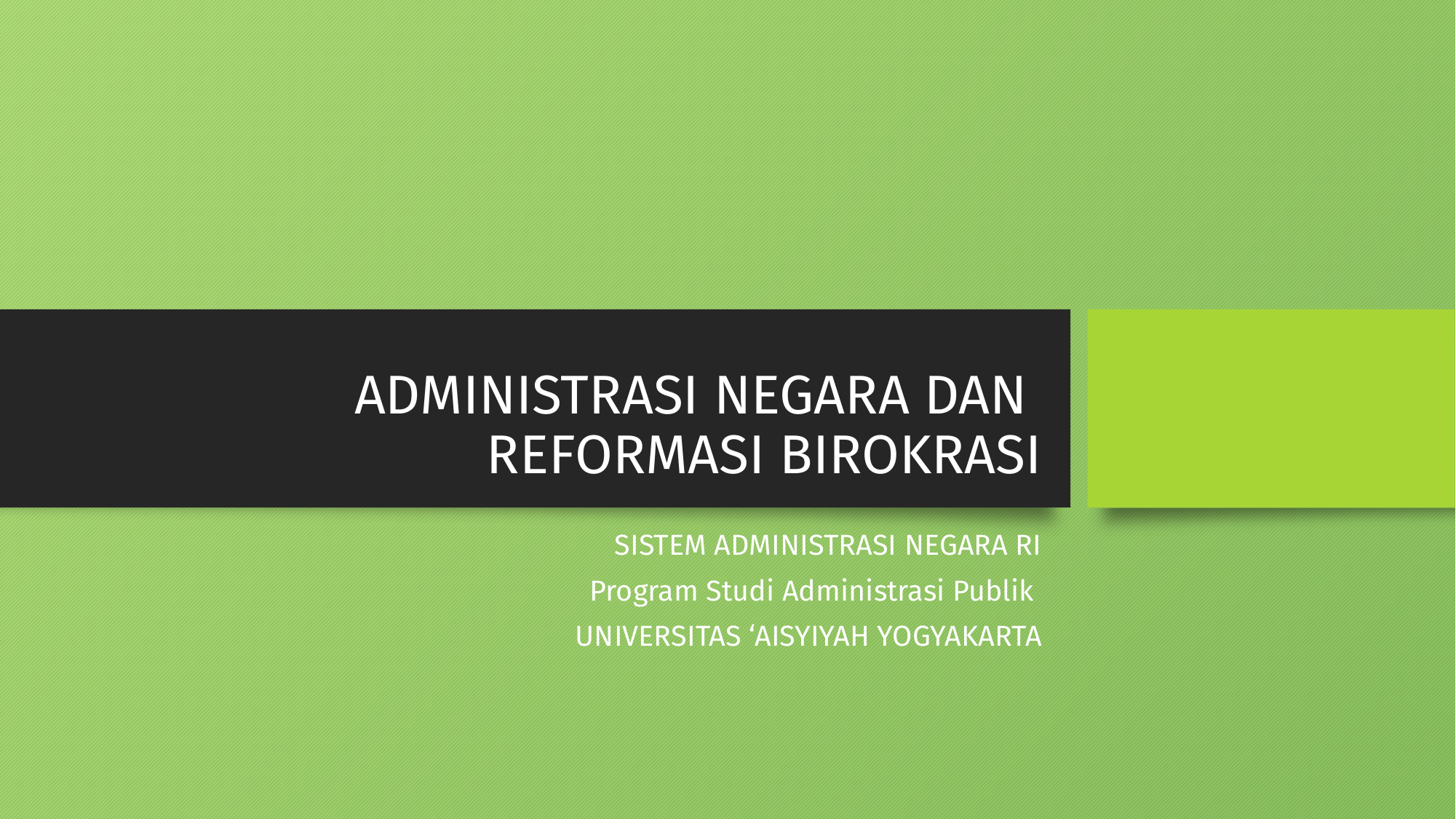

# ADMINISTRASI NEGARA DAN REFORMASI BIROKRASI
SISTEM ADMINISTRASI NEGARA RI
Program Studi Administrasi Publik
UNIVERSITAS ‘AISYIYAH YOGYAKARTA